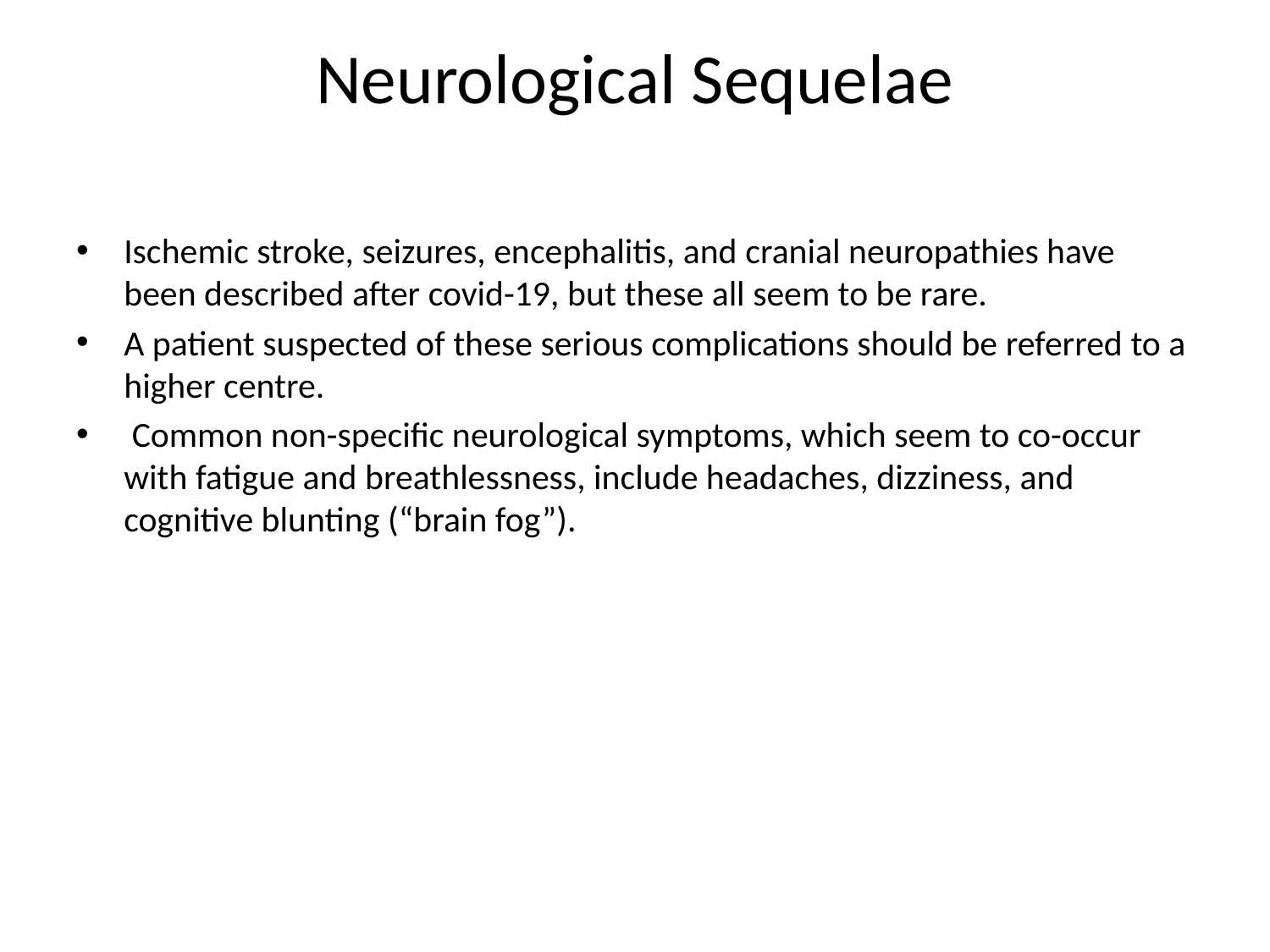

# Neurological Sequelae
Ischemic stroke, seizures, encephalitis, and cranial neuropathies have been described after covid-19, but these all seem to be rare.
A patient suspected of these serious complications should be referred to a higher centre.
 Common non-specific neurological symptoms, which seem to co-occur with fatigue and breathlessness, include headaches, dizziness, and cognitive blunting (“brain fog”).